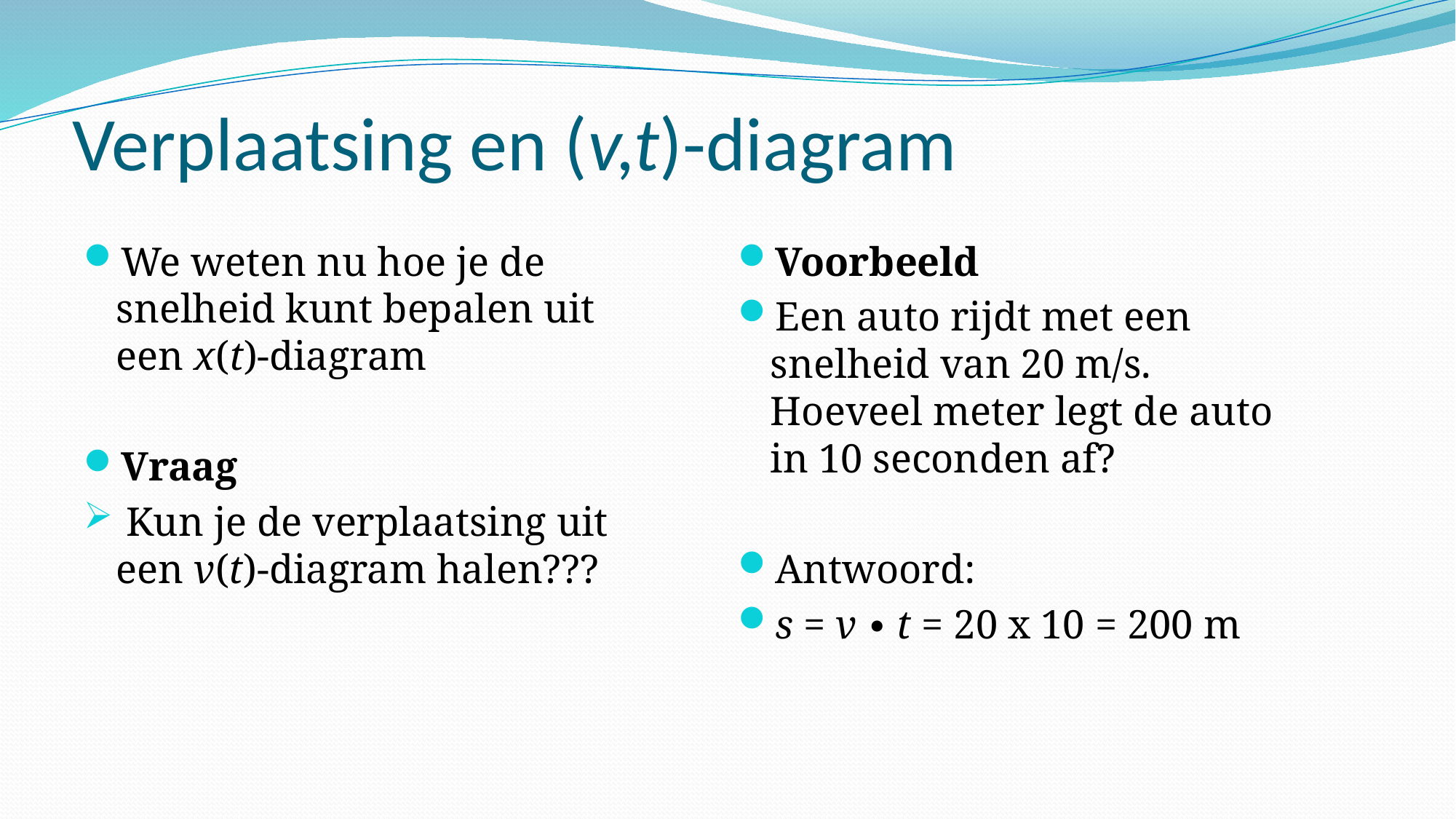

# Verplaatsing en (v,t)-diagram
Voorbeeld
Een auto rijdt met een snelheid van 20 m/s. Hoeveel meter legt de auto in 10 seconden af?

Antwoord:
s = v ∙ t = 20 x 10 = 200 m

We weten nu hoe je de snelheid kunt bepalen uit een x(t)-diagram

Vraag
 Kun je de verplaatsing uit een v(t)-diagram halen???